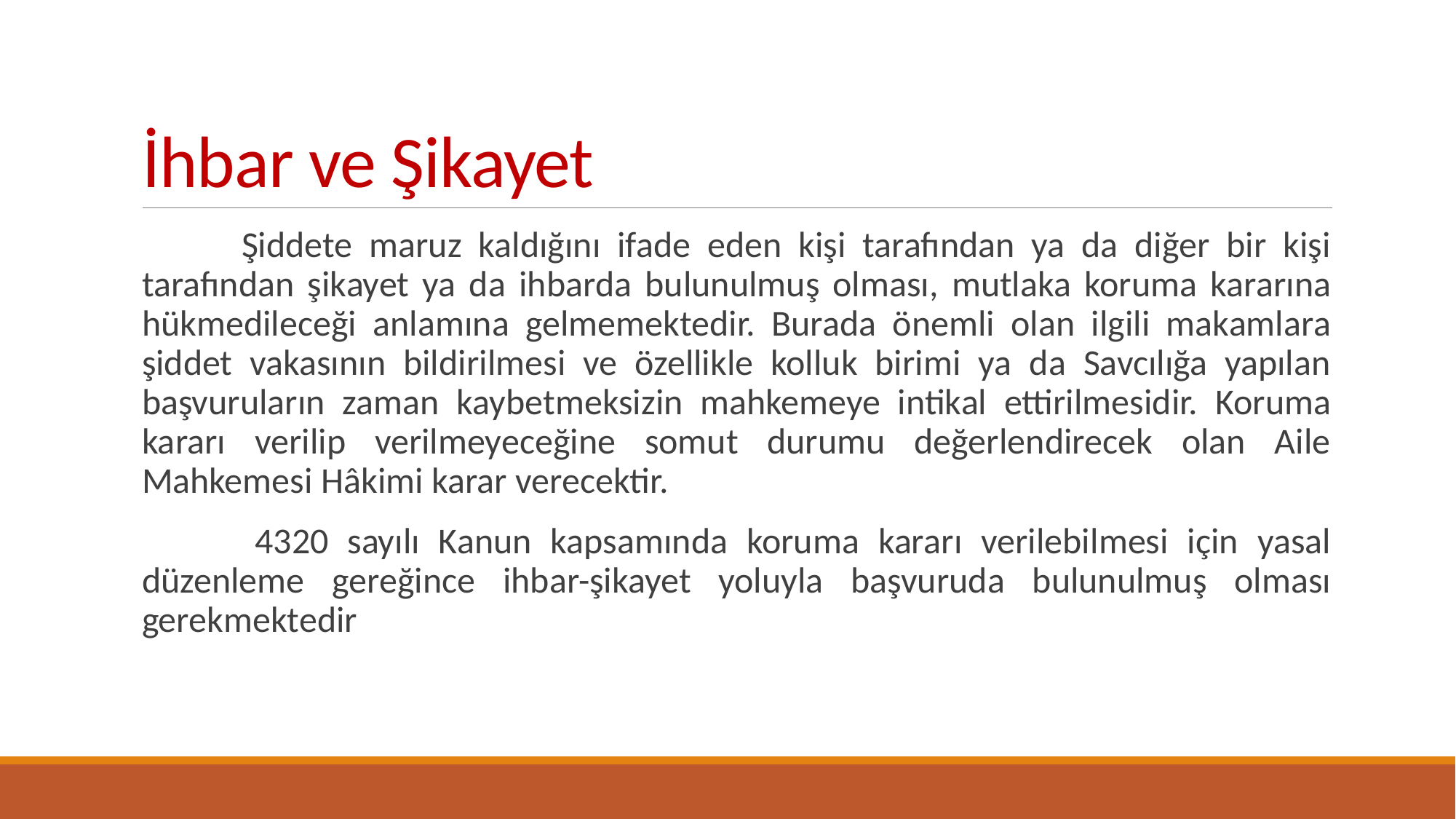

# İhbar ve Şikayet
      Şiddete maruz kaldığını ifade eden kişi tarafından ya da diğer bir kişi tarafından şikayet ya da ihbarda bulunulmuş olması, mutlaka koruma kararına hükmedileceği anlamına gelmemektedir. Burada önemli olan ilgili makamlara şiddet vakasının bildirilmesi ve özellikle kolluk birimi ya da Savcılığa yapılan başvuruların zaman kaybetmeksizin mahkemeye intikal ettirilmesidir. Koruma kararı verilip verilmeyeceğine somut durumu değerlendirecek olan Aile Mahkemesi Hâkimi karar verecektir.
      4320 sayılı Kanun kapsamında koruma kararı verilebilmesi için yasal düzenleme gereğince ihbar-şikayet yoluyla başvuruda bulunulmuş olması gerekmektedir